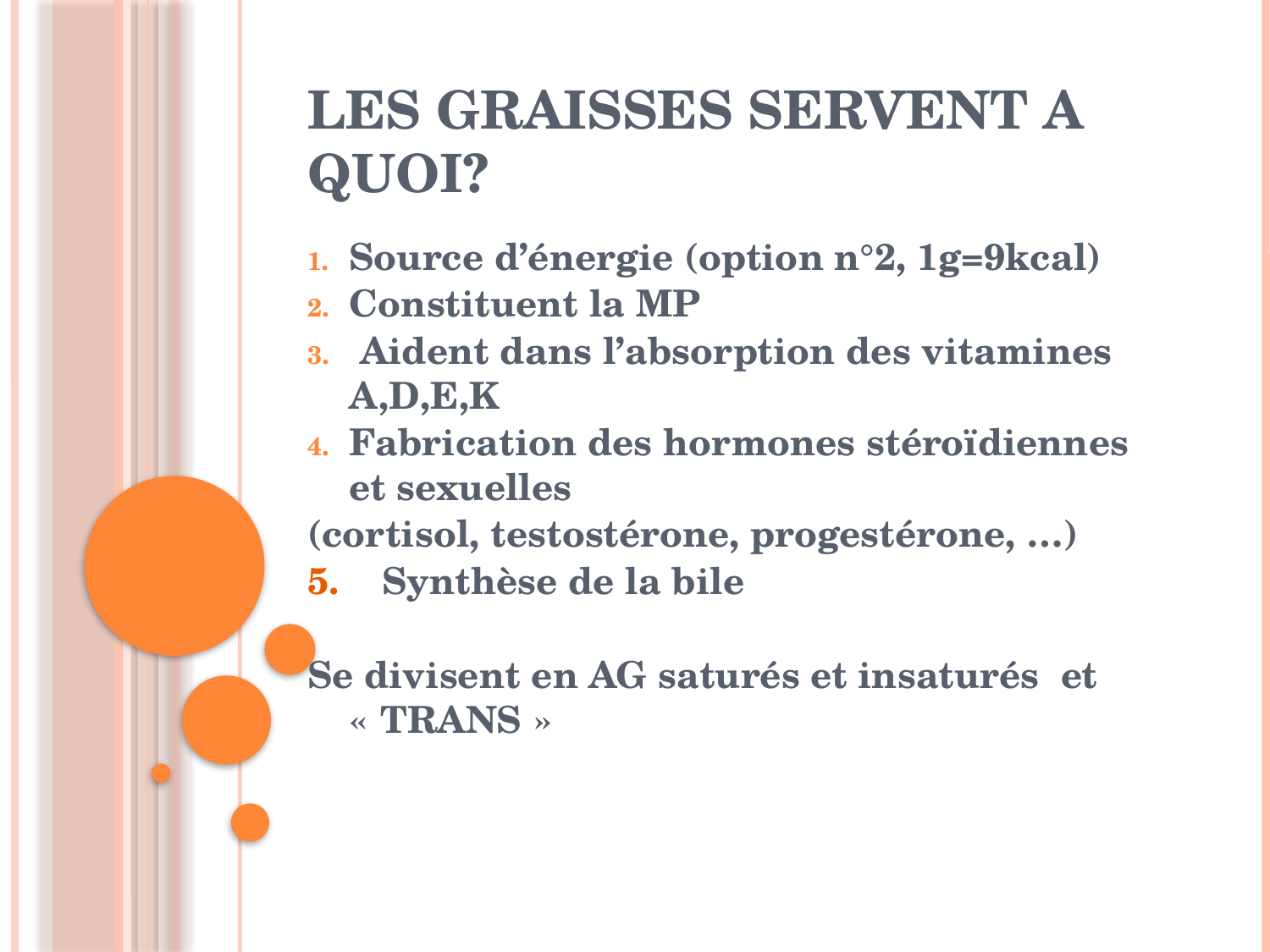

# Les graisses servent a quoi?

Source d’énergie (option n°2, 1g=9kcal)
Constituent la MP
 Aident dans l’absorption des vitamines A,D,E,K
Fabrication des hormones stéroïdiennes et sexuelles
(cortisol, testostérone, progestérone, …)
5.    Synthèse de la bile

Se divisent en AG saturés et insaturés  et « TRANS »